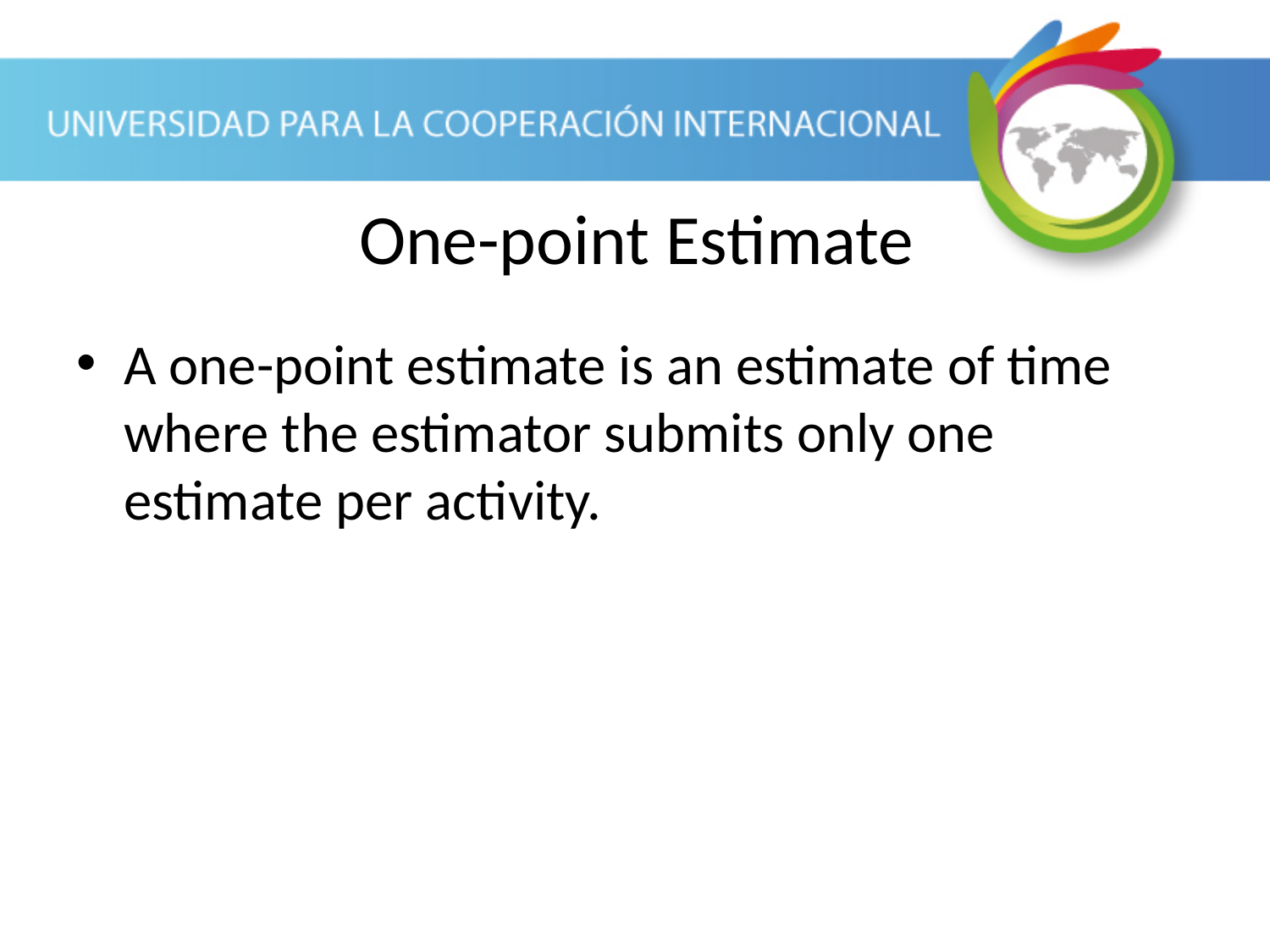

One-point Estimate
A one-point estimate is an estimate of time where the estimator submits only one estimate per activity.